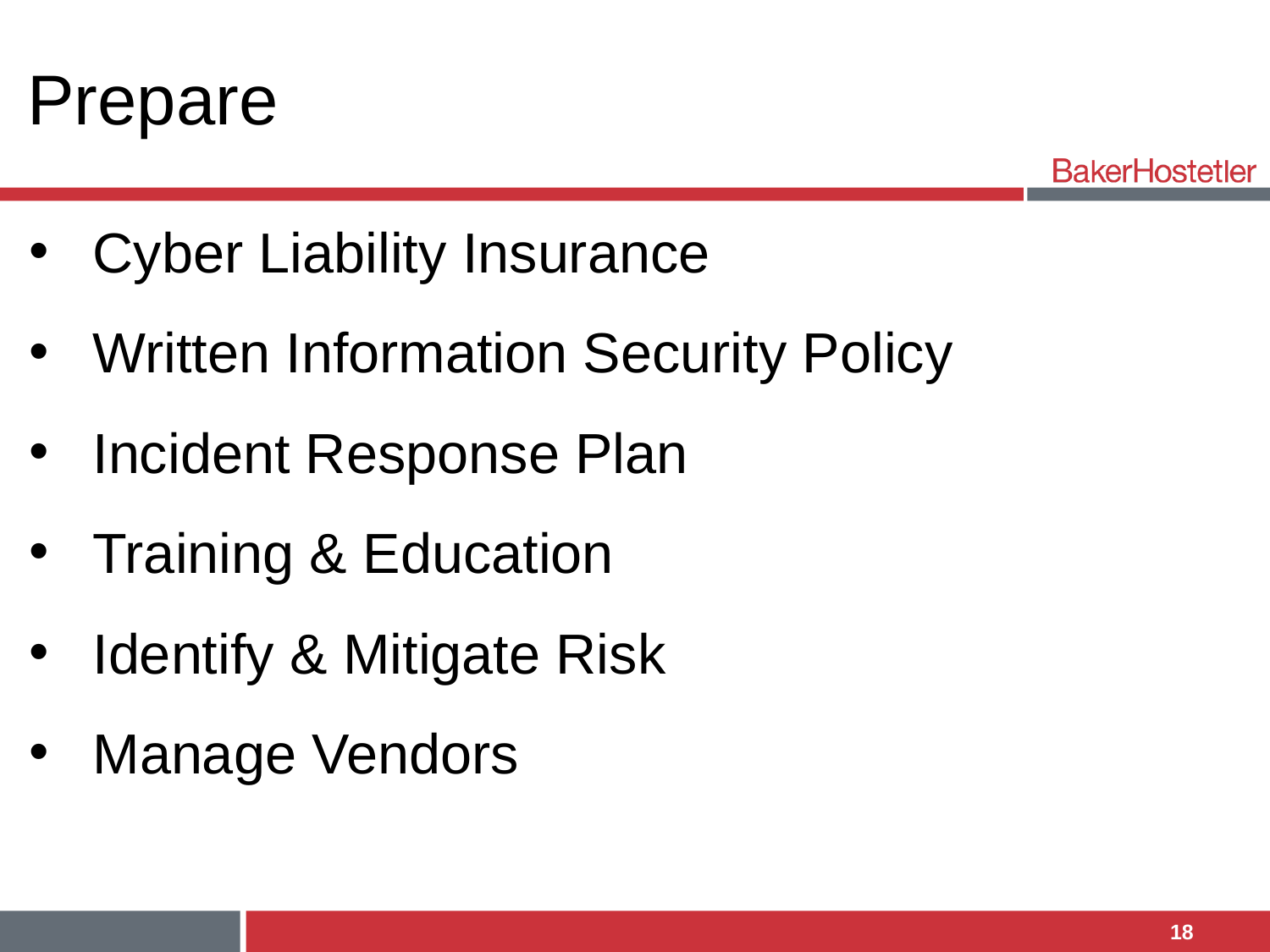

# Prepare
Cyber Liability Insurance
Written Information Security Policy
Incident Response Plan
Training & Education
Identify & Mitigate Risk
Manage Vendors
18